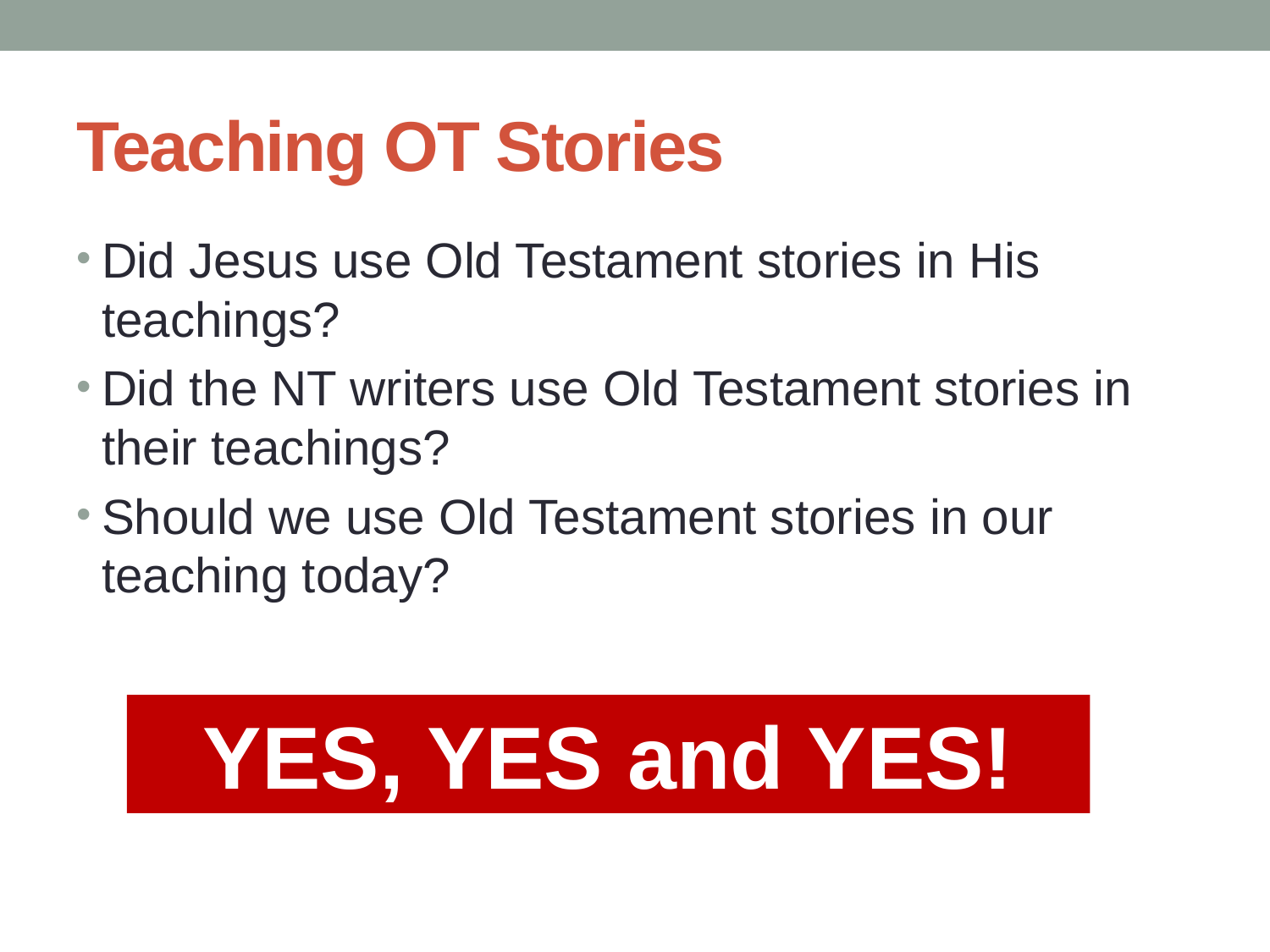

# Teaching OT Stories
Did Jesus use Old Testament stories in His teachings?
Did the NT writers use Old Testament stories in their teachings?
Should we use Old Testament stories in our teaching today?
YES, YES and YES!